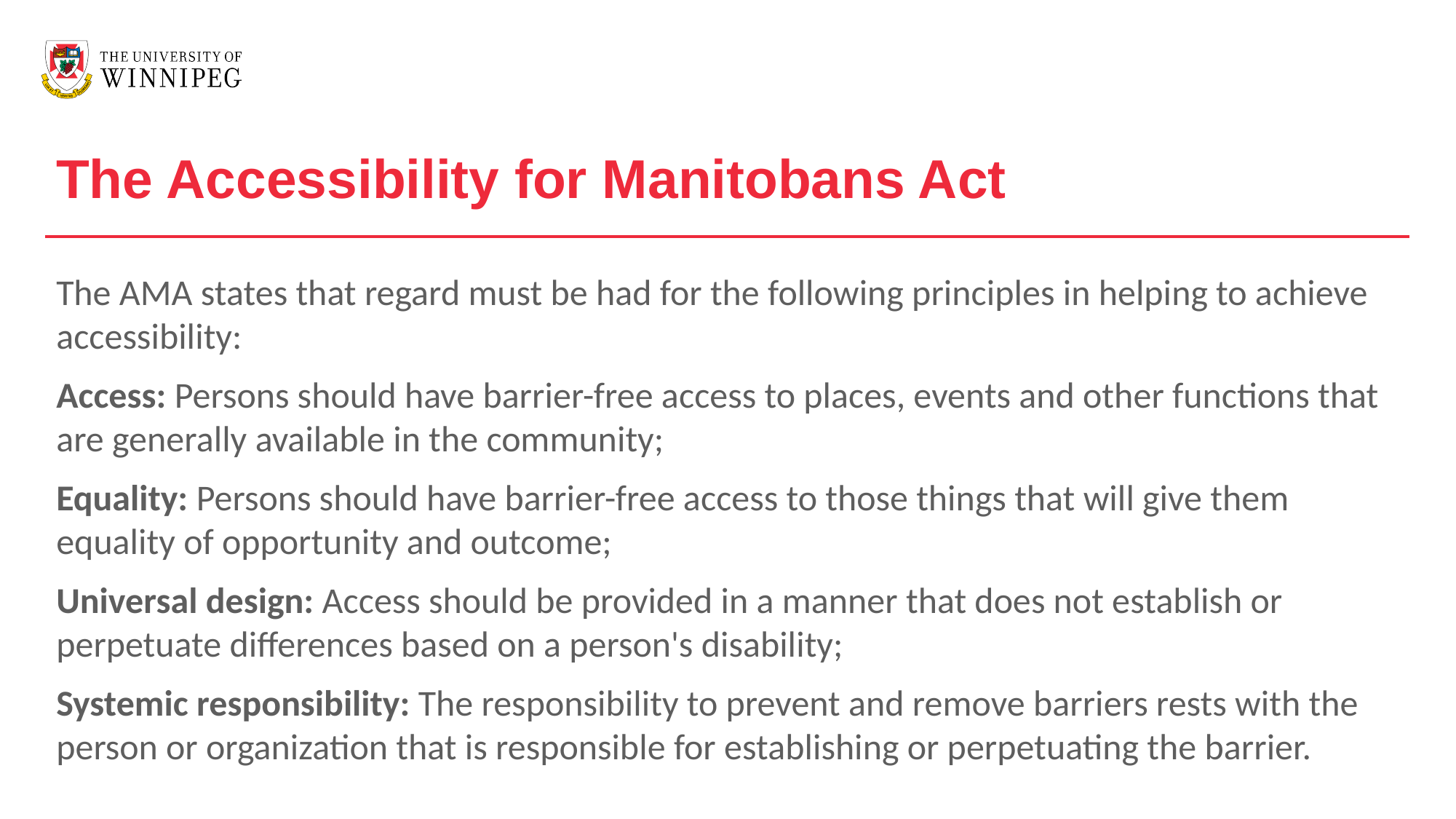

The Accessibility for Manitobans Act
The AMA states that regard must be had for the following principles in helping to achieve accessibility:
Access: Persons should have barrier-free access to places, events and other functions that are generally available in the community;
Equality: Persons should have barrier-free access to those things that will give them equality of opportunity and outcome;
Universal design: Access should be provided in a manner that does not establish or perpetuate differences based on a person's disability;
Systemic responsibility: The responsibility to prevent and remove barriers rests with the person or organization that is responsible for establishing or perpetuating the barrier.